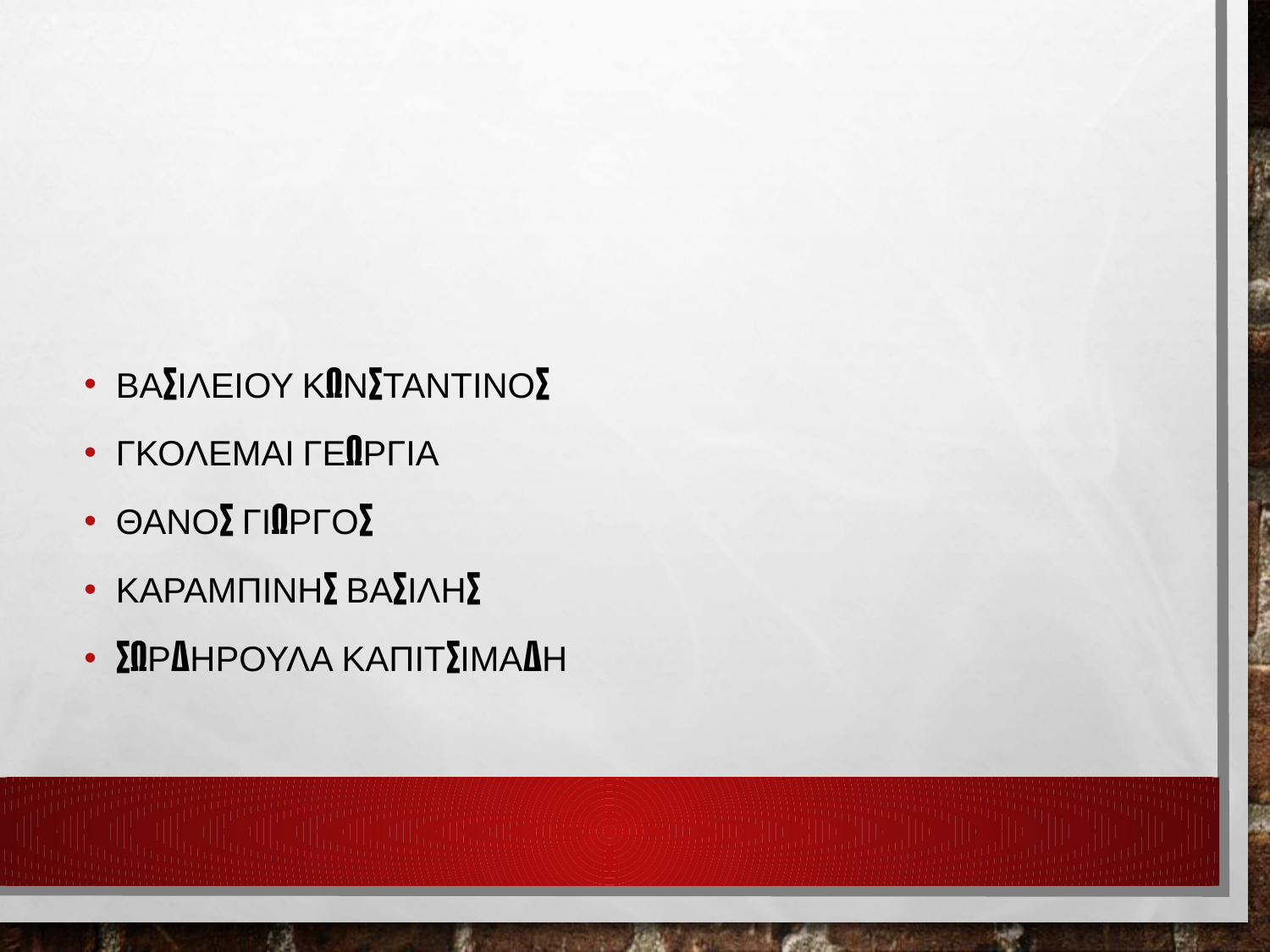

#
ΒΑΣΙΛΕΙΟΥ ΚΩΝΣΤΑΝΤΙΝΟΣ
ΓΚΟΛΕΜΑΙ ΓΕΩΡΓΙΑ
ΘΑΝΟΣ ΓΙΩΡΓΟΣ
ΚΑΡΑΜΠΙΝΗΣ ΒΑΣΙΛΗΣ
ΣΩΡΔΗΡΟΥΛΑ ΚΑΠΙΤΣΙΜΑΔΗ